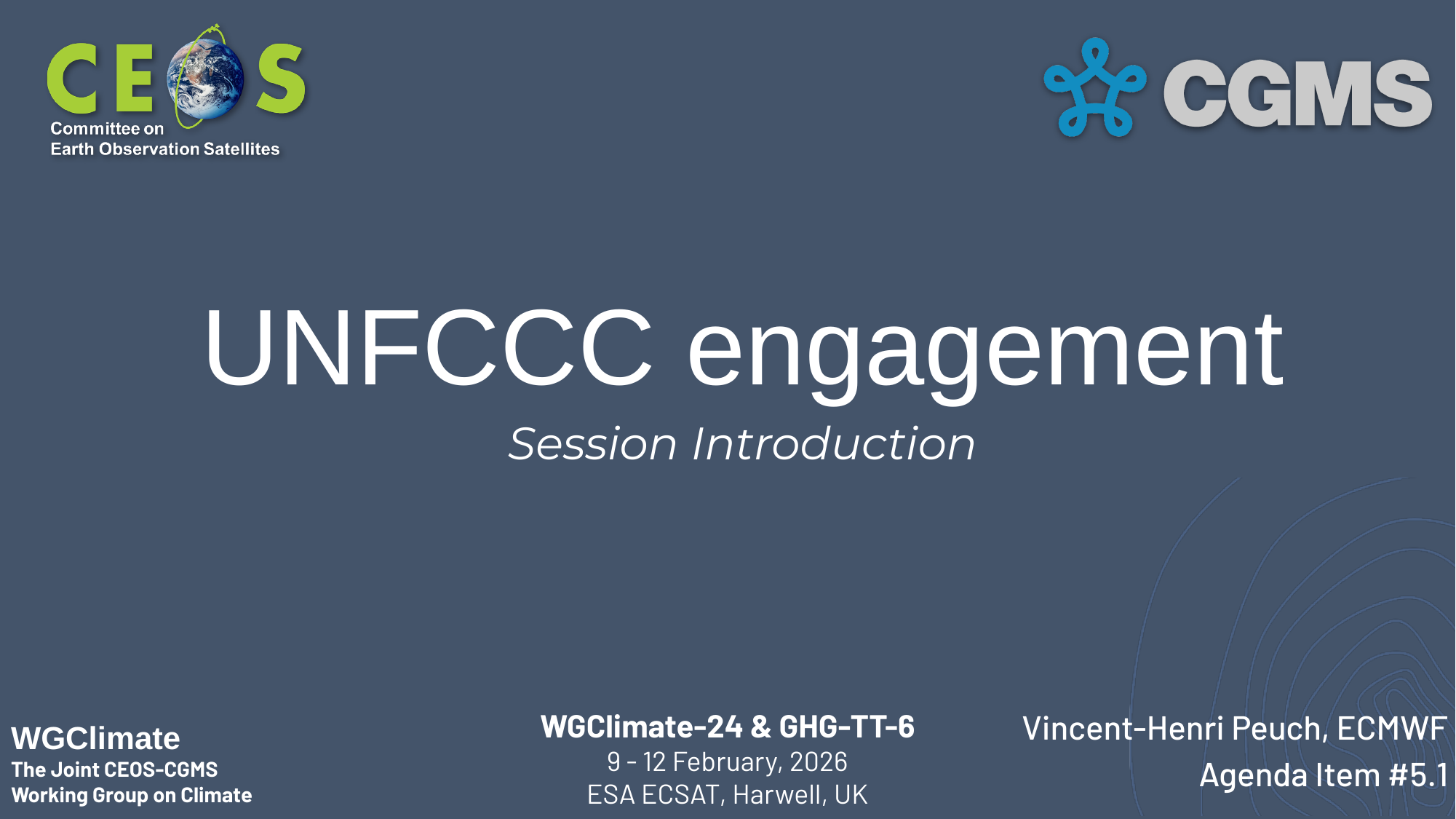

# UNFCCC engagement
Session Introduction

Vincent-Henri Peuch, ECMWF
Agenda Item #5.1